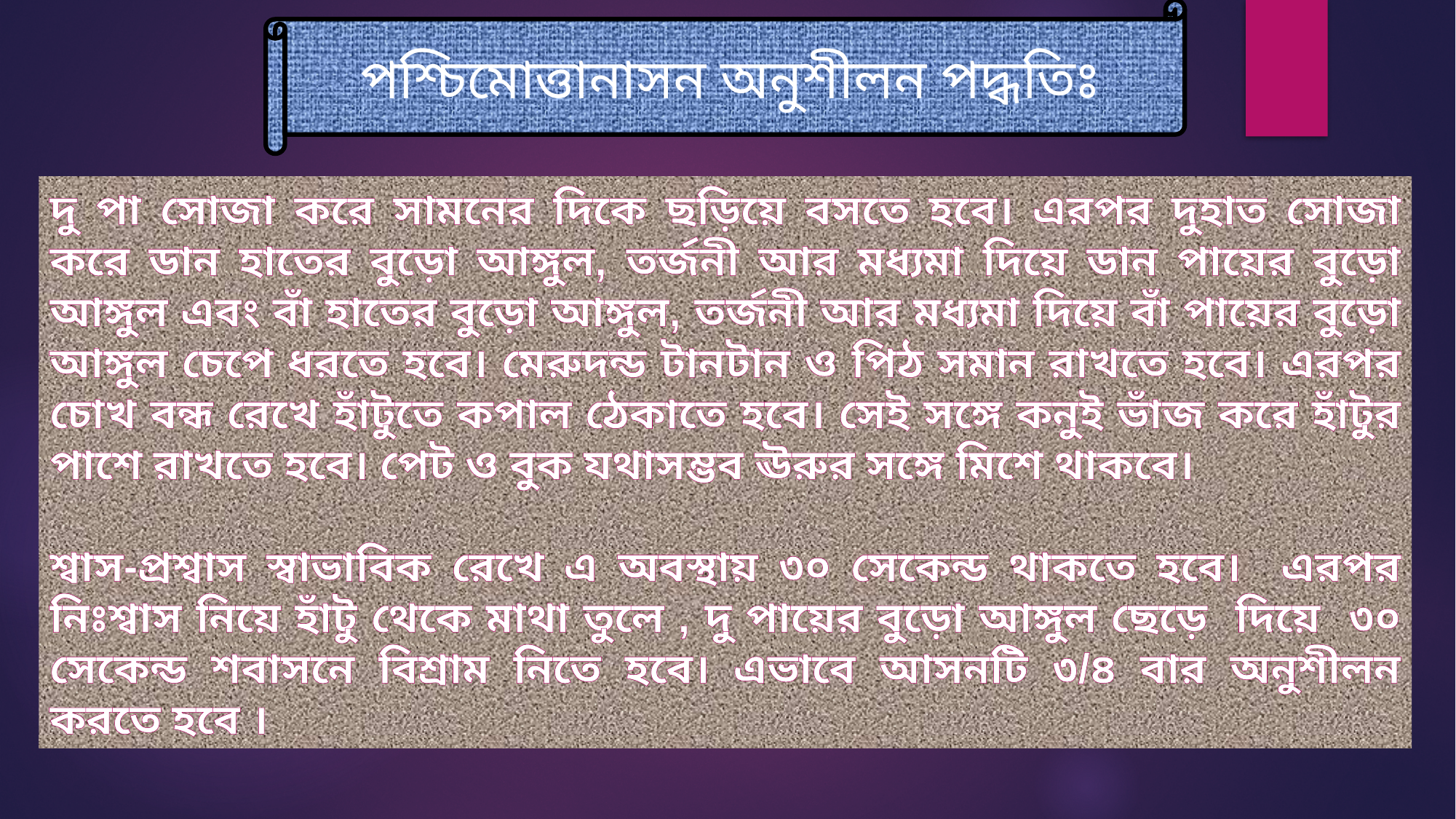

পশ্চিমোত্তানাসন অনুশীলন পদ্ধতিঃ
দু পা সোজা করে সামনের দিকে ছড়িয়ে বসতে হবে। এরপর দুহাত সোজা করে ডান হাতের বুড়ো আঙ্গুল, তর্জনী আর মধ্যমা দিয়ে ডান পায়ের বুড়ো আঙ্গুল এবং বাঁ হাতের বুড়ো আঙ্গুল, তর্জনী আর মধ্যমা দিয়ে বাঁ পায়ের বুড়ো আঙ্গুল চেপে ধরতে হবে। মেরুদন্ড টানটান ও পিঠ সমান রাখতে হবে। এরপর চোখ বন্ধ রেখে হাঁটুতে কপাল ঠেকাতে হবে। সেই সঙ্গে কনুই ভাঁজ করে হাঁটুর পাশে রাখতে হবে। পেট ও বুক যথাসম্ভব ঊরুর সঙ্গে মিশে থাকবে।

শ্বাস-প্রশ্বাস স্বাভাবিক রেখে এ অবস্থায় ৩০ সেকেন্ড থাকতে হবে।  এরপর নিঃশ্বাস নিয়ে হাঁটু থেকে মাথা তুলে , দু পায়ের বুড়ো আঙ্গুল ছেড়ে  দিয়ে  ৩০ সেকেন্ড শবাসনে বিশ্রাম নিতে হবে। এভাবে আসনটি ৩/৪ বার অনুশীলন করতে হবে ।